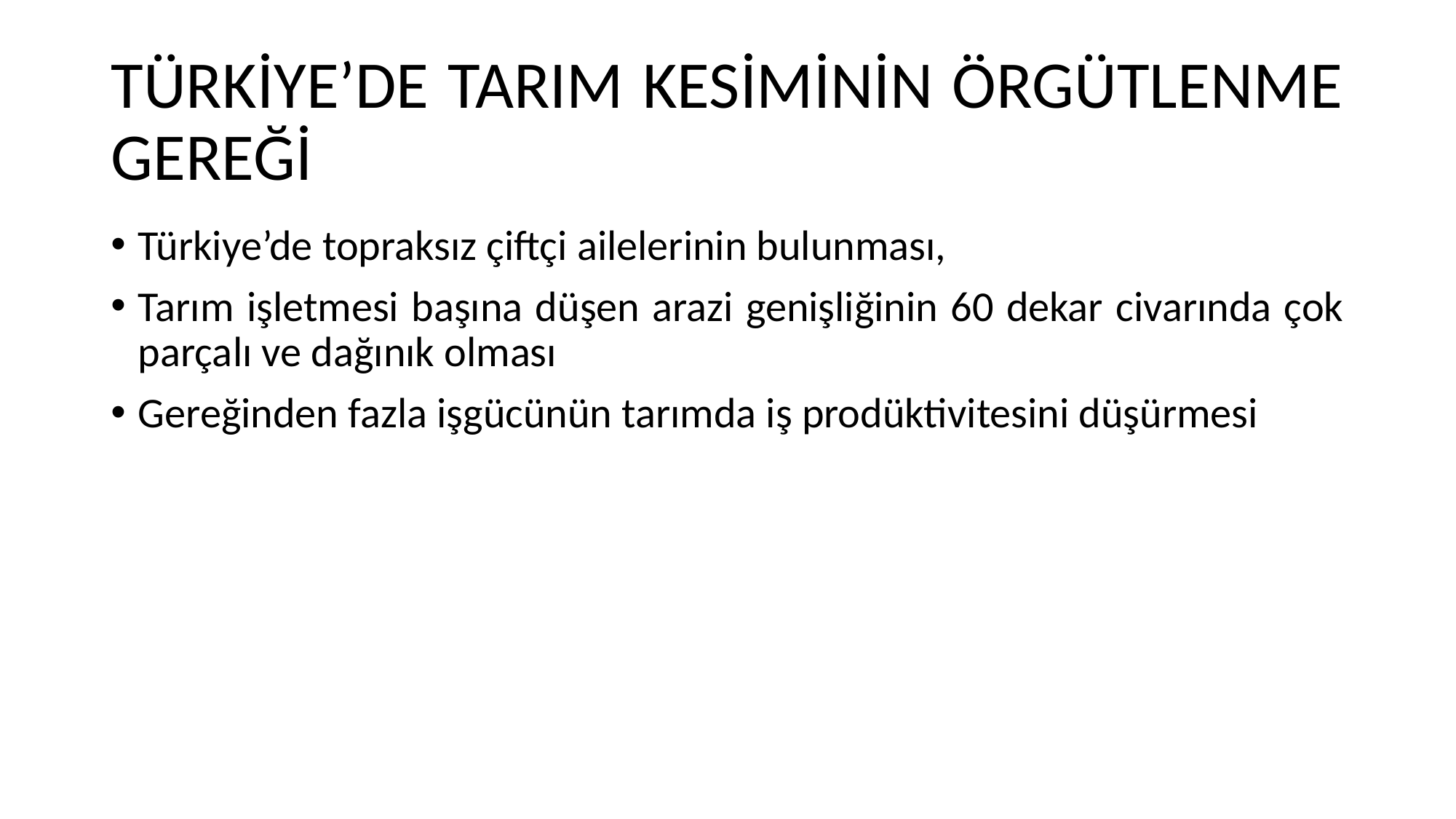

# TÜRKİYE’DE TARIM KESİMİNİN ÖRGÜTLENME GEREĞİ
Türkiye’de topraksız çiftçi ailelerinin bulunması,
Tarım işletmesi başına düşen arazi genişliğinin 60 dekar civarında çok parçalı ve dağınık olması
Gereğinden fazla işgücünün tarımda iş prodüktivitesini düşürmesi